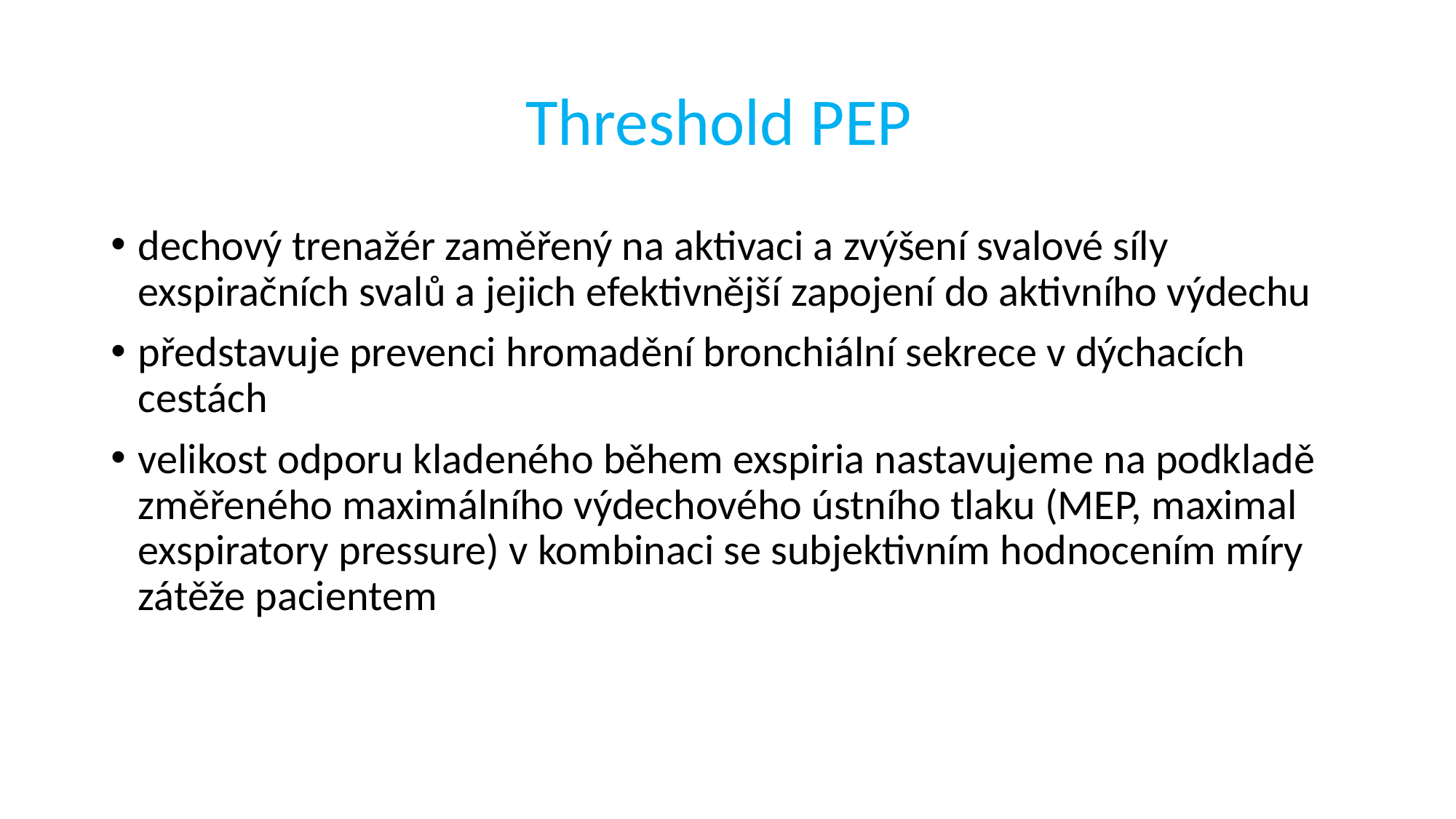

# Threshold PEP
dechový trenažér zaměřený na aktivaci a zvýšení svalové síly exspiračních svalů a jejich efektivnější zapojení do aktivního výdechu
představuje prevenci hromadění bronchiální sekrece v dýchacích cestách
velikost odporu kladeného během exspiria nastavujeme na podkladě změřeného maximálního výdechového ústního tlaku (MEP, maximal exspiratory pressure) v kombinaci se subjektivním hodnocením míry zátěže pacientem